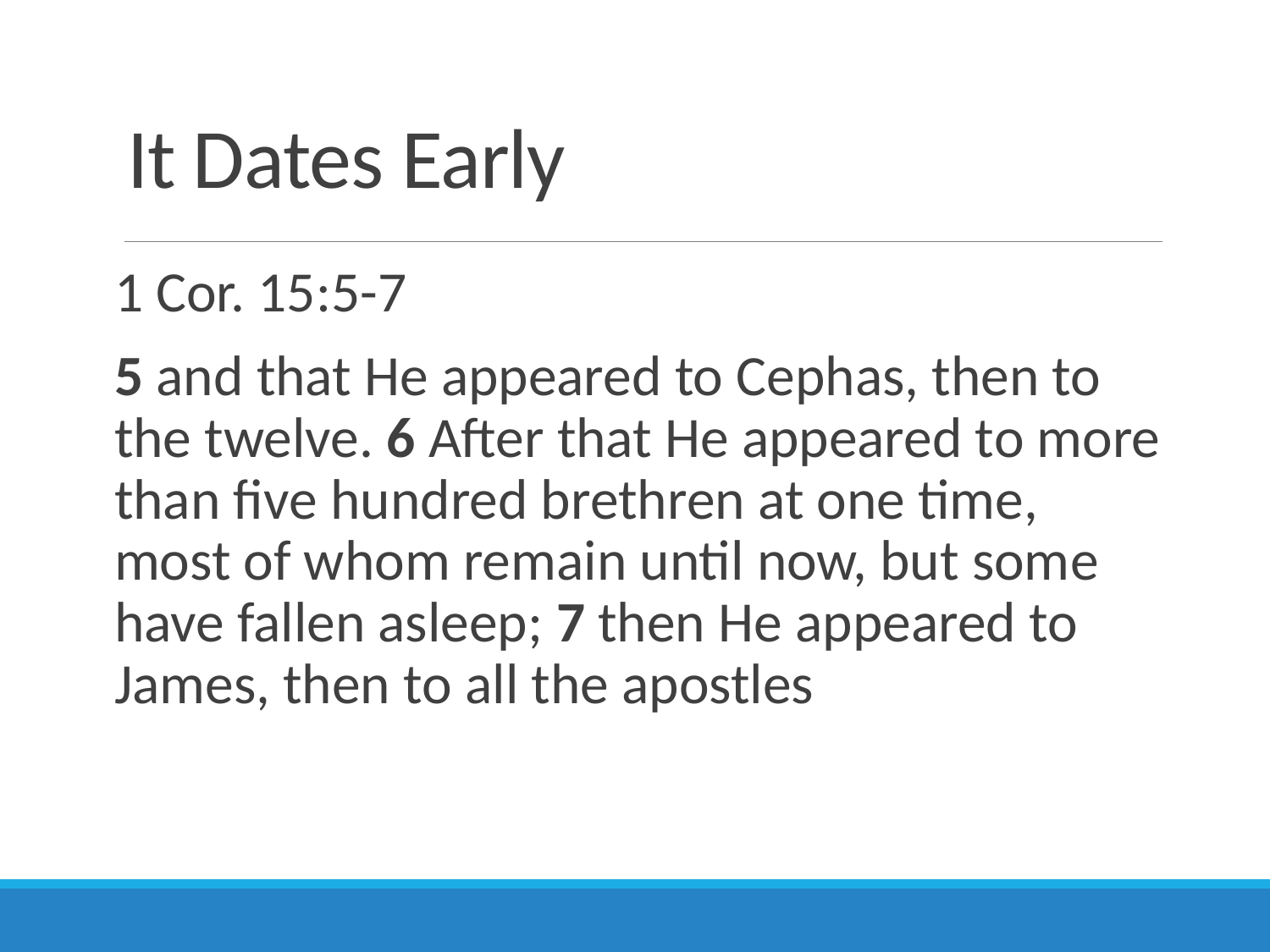

# It Dates Early
1 Cor. 15:5-7
5 and that He appeared to Cephas, then to the twelve. 6 After that He appeared to more than five hundred brethren at one time, most of whom remain until now, but some have fallen asleep; 7 then He appeared to James, then to all the apostles